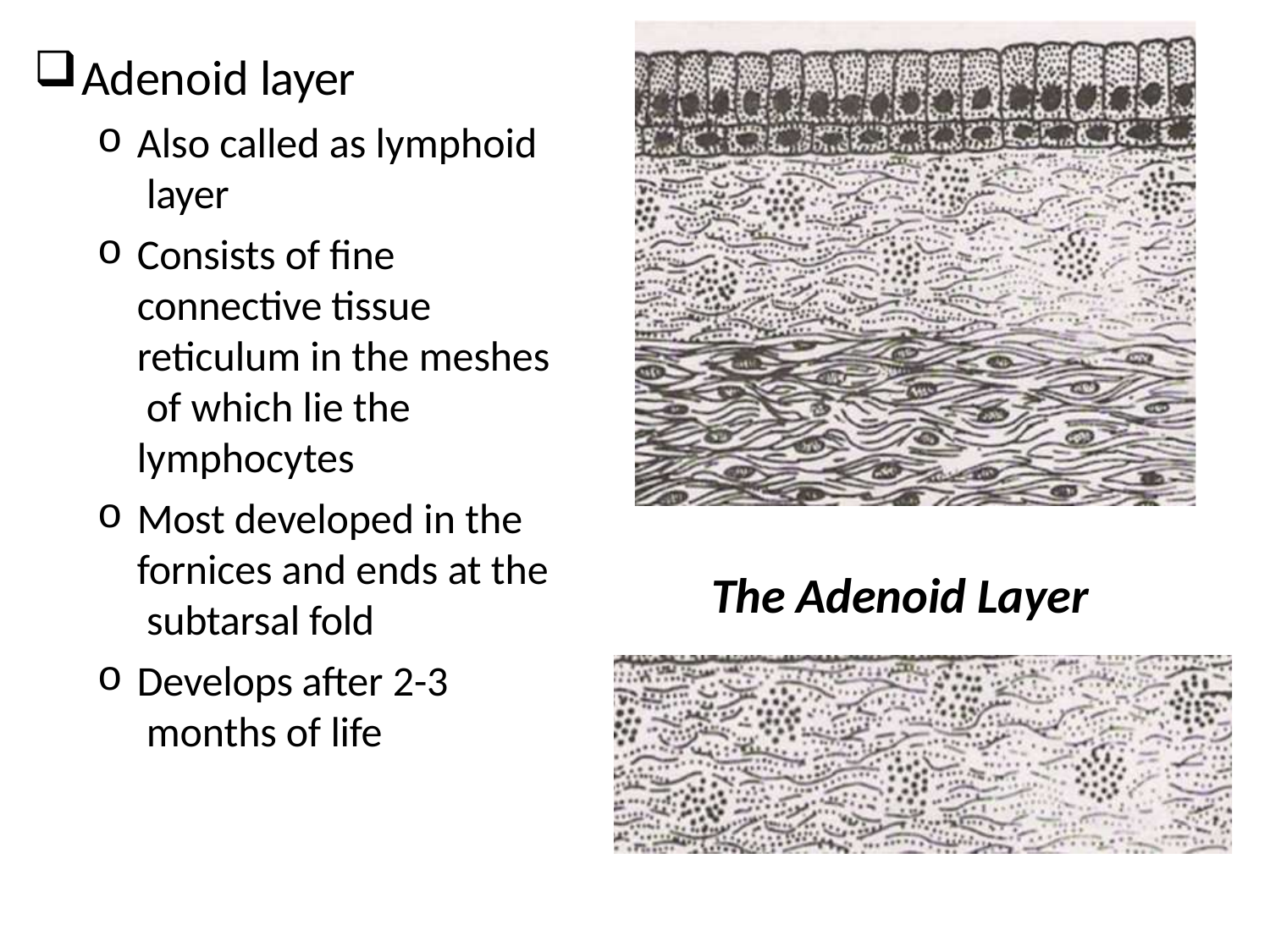

Adenoid layer
Also called as lymphoid  layer
Consists of fine  connective tissue  reticulum in the meshes  of which lie the  lymphocytes
Most developed in the  fornices and ends at the  subtarsal fold
Develops after 2-3  months of life
The Adenoid Layer